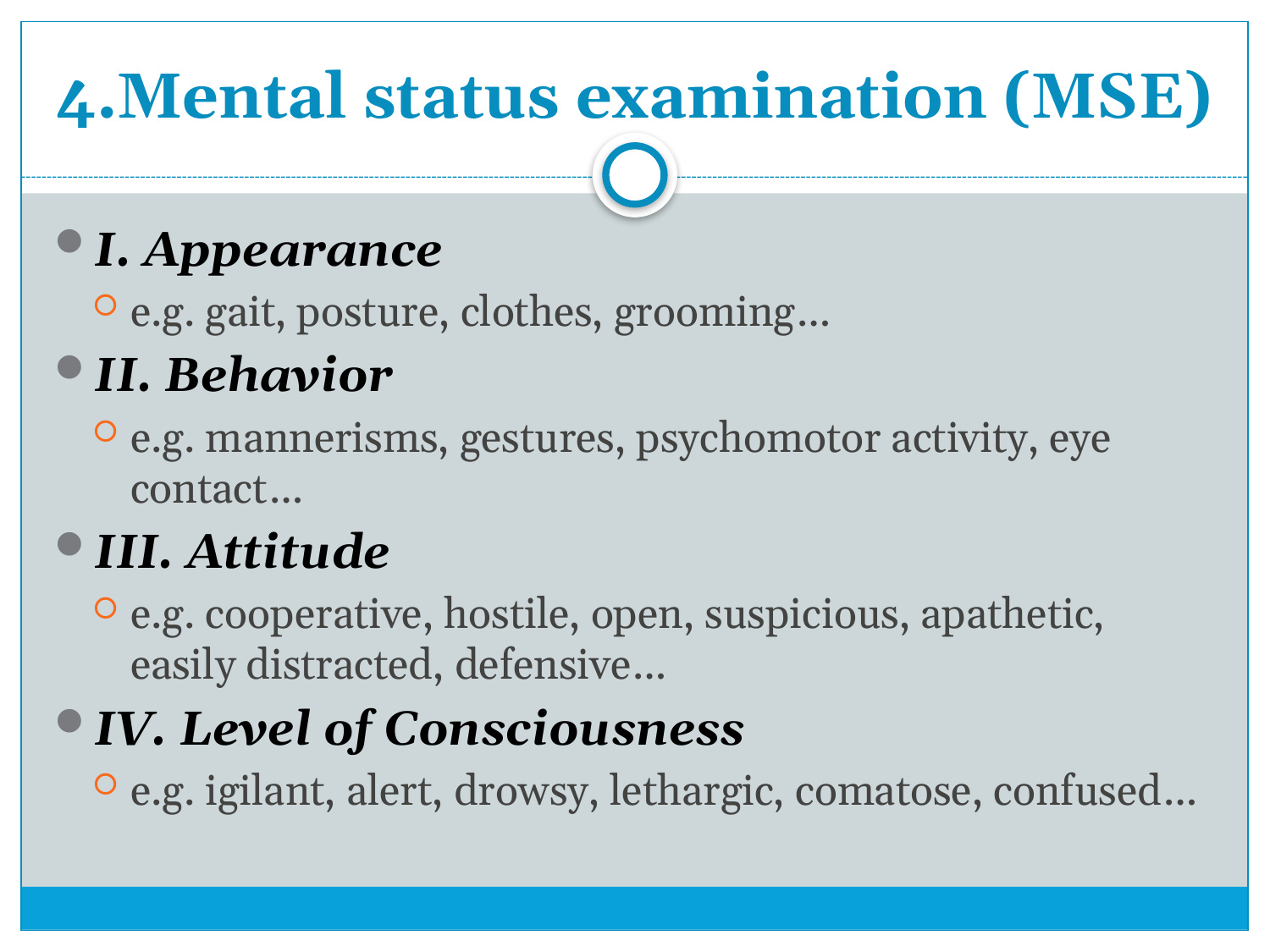

# 4.Mental status examination (MSE)
I. Appearance
e.g. gait, posture, clothes, grooming…
II. Behavior
e.g. mannerisms, gestures, psychomotor activity, eye contact…
III. Attitude
e.g. cooperative, hostile, open, suspicious, apathetic, easily distracted, defensive…
IV. Level of Consciousness
e.g. igilant, alert, drowsy, lethargic, comatose, confused…